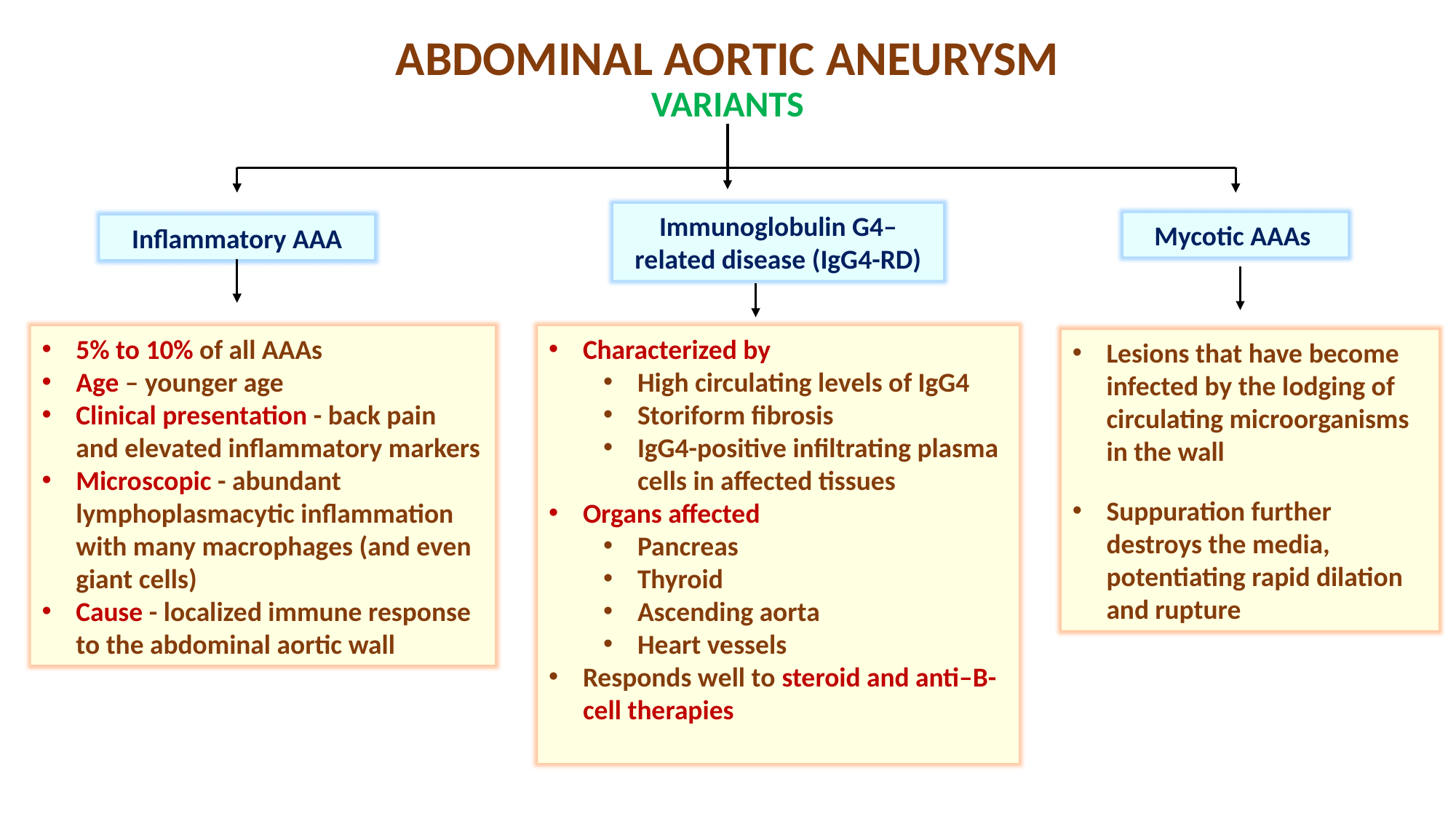

# ABDOMINAL AORTIC ANEURYSM VARIANTS
Immunoglobulin G4–related disease (IgG4-RD)
Mycotic AAAs
Inflammatory AAA
Characterized by
High circulating levels of IgG4
Storiform fibrosis
IgG4-positive infiltrating plasma cells in affected tissues
Organs affected
Pancreas
Thyroid
Ascending aorta
Heart vessels
Responds well to steroid and anti–B-cell therapies

5% to 10% of all AAAs
Age – younger age
Clinical presentation - back pain and elevated inflammatory markers
Microscopic - abundant lymphoplasmacytic inflammation with many macrophages (and even giant cells)
Cause - localized immune response to the abdominal aortic wall
Lesions that have become infected by the lodging of circulating microorganisms in the wall
Suppuration further destroys the media, potentiating rapid dilation and rupture